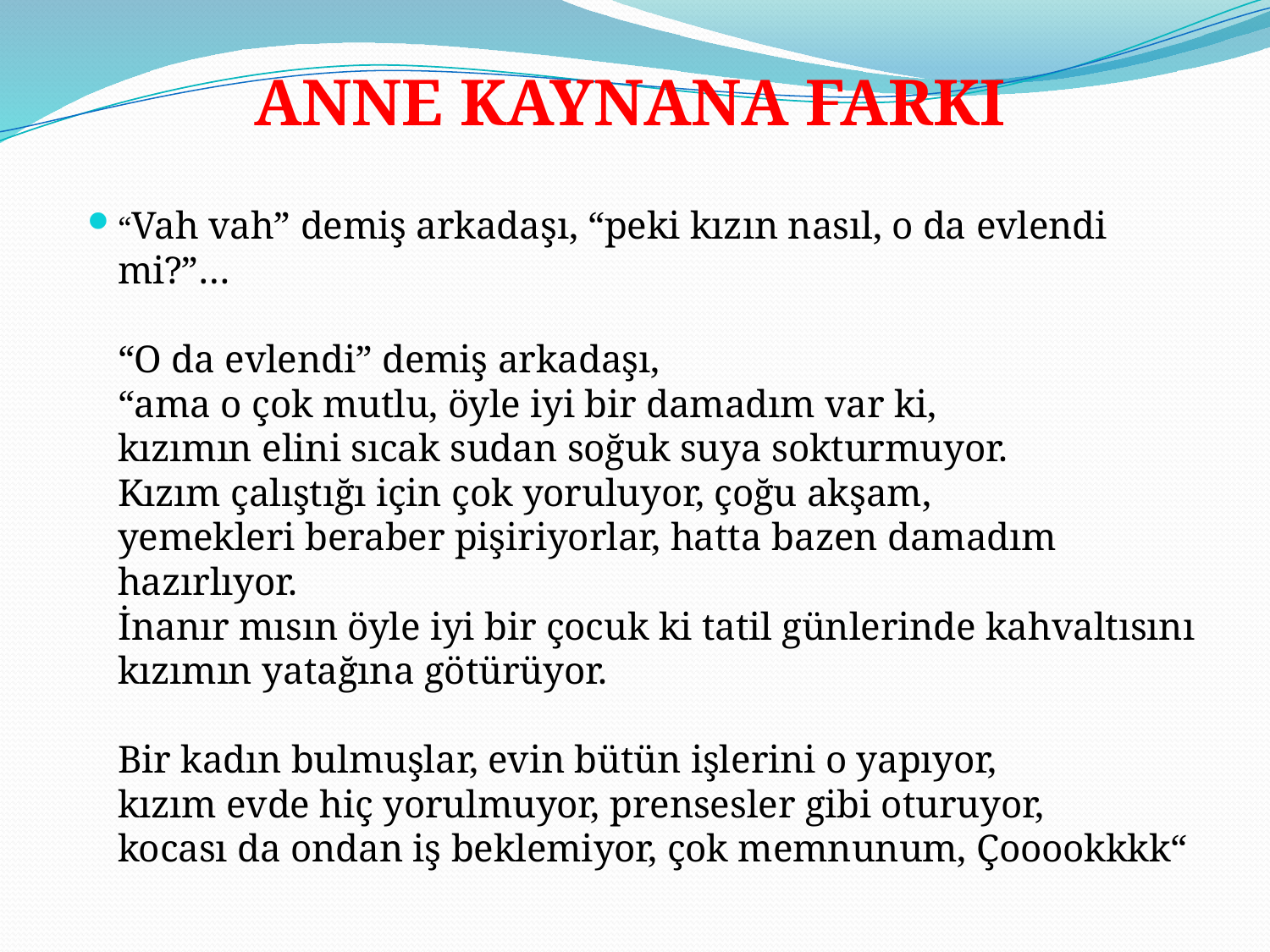

ANNE KAYNANA FARKI
“Vah vah” demiş arkadaşı, “peki kızın nasıl, o da evlendi mi?”…
“O da evlendi” demiş arkadaşı,
“ama o çok mutlu, öyle iyi bir damadım var ki,
kızımın elini sıcak sudan soğuk suya sokturmuyor.
Kızım çalıştığı için çok yoruluyor, çoğu akşam,
yemekleri beraber pişiriyorlar, hatta bazen damadım hazırlıyor.
İnanır mısın öyle iyi bir çocuk ki tatil günlerinde kahvaltısını kızımın yatağına götürüyor.
Bir kadın bulmuşlar, evin bütün işlerini o yapıyor,
kızım evde hiç yorulmuyor, prensesler gibi oturuyor,
kocası da ondan iş beklemiyor, çok memnunum, Çooookkkk“